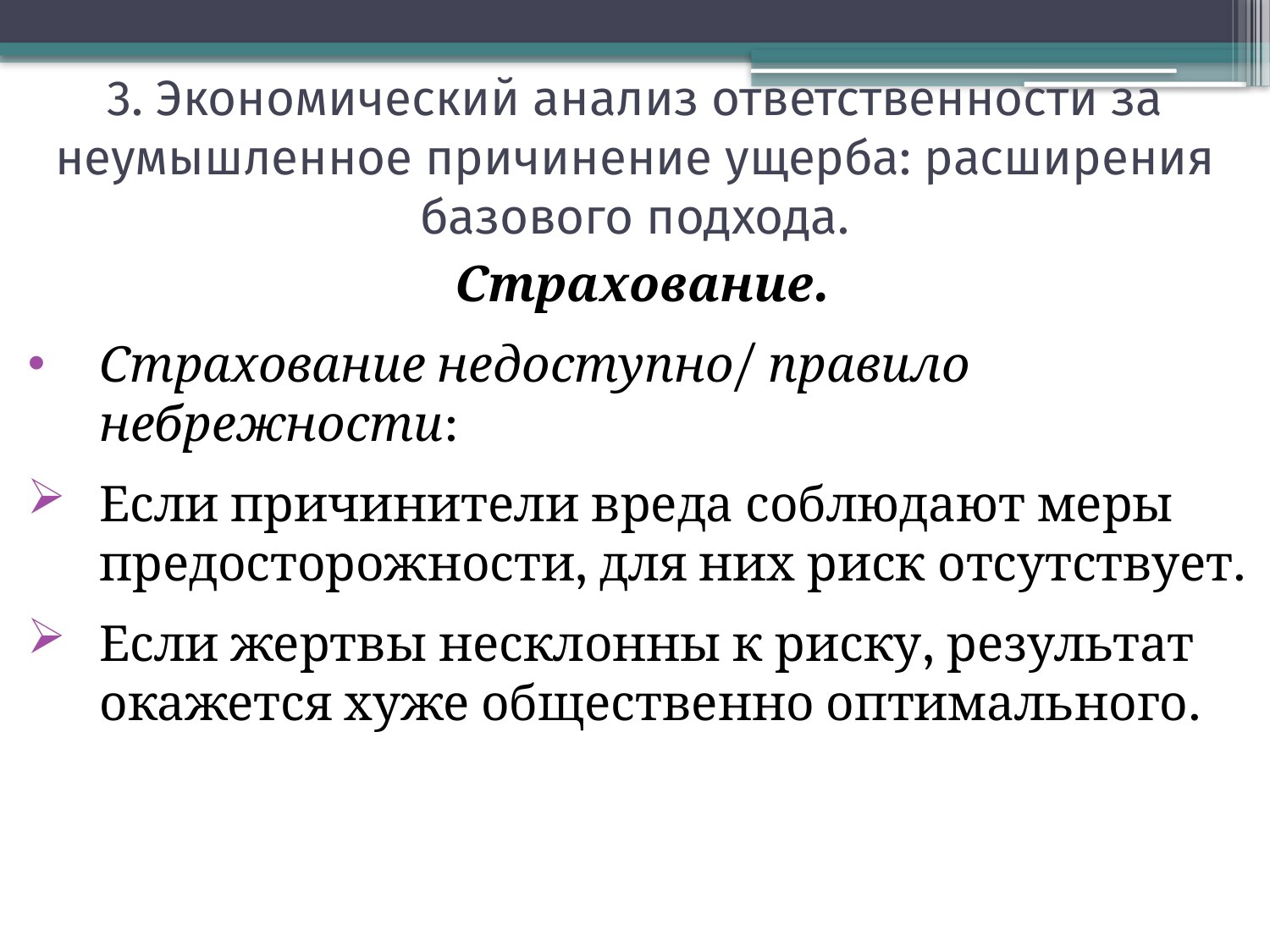

3. Экономический анализ ответственности за неумышленное причинение ущерба: расширения базового подхода.
Страхование.
Страхование недоступно/ правило небрежности:
Если причинители вреда соблюдают меры предосторожности, для них риск отсутствует.
Если жертвы несклонны к риску, результат окажется хуже общественно оптимального.